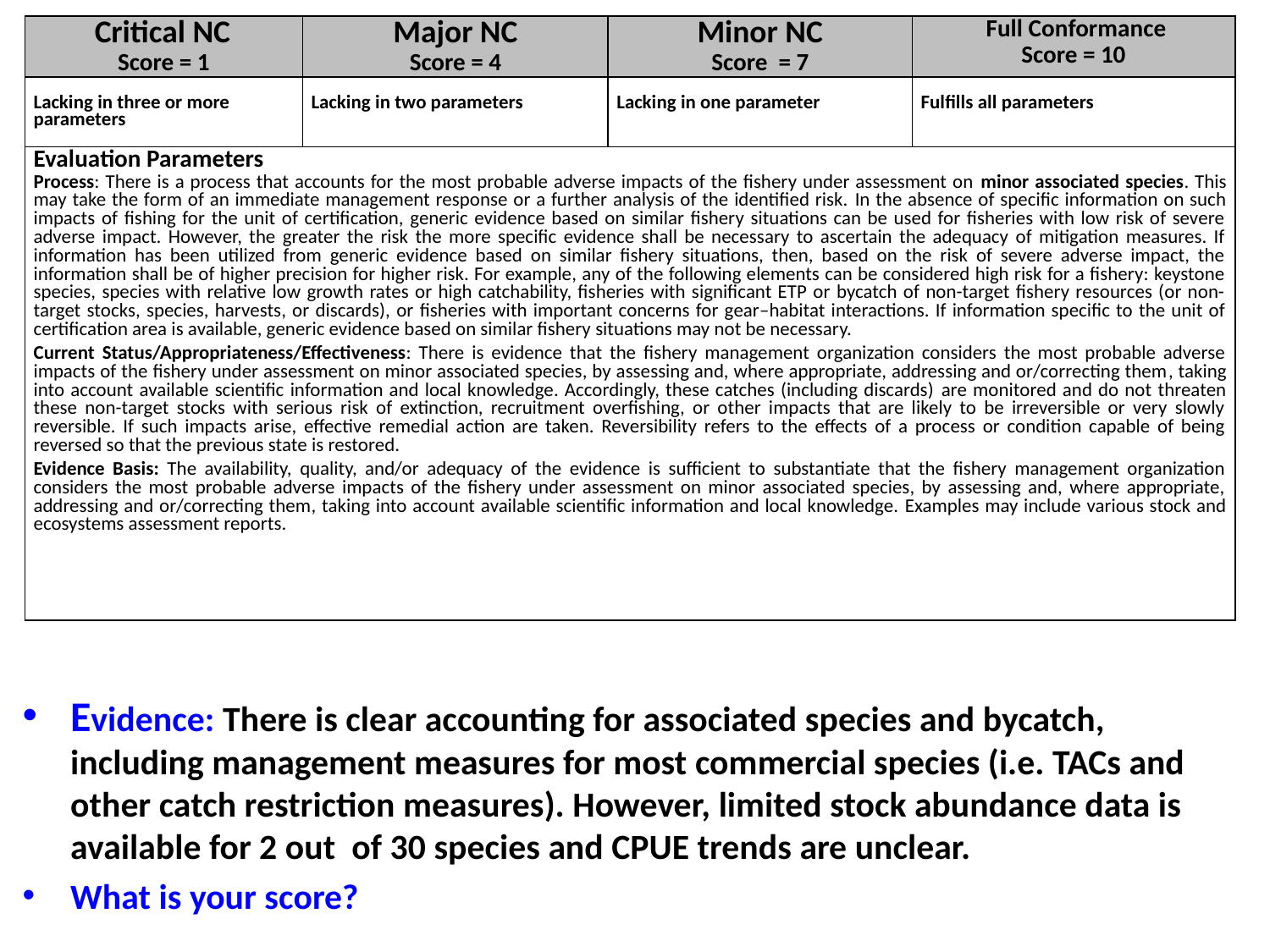

| Critical NC Score = 1 | Major NC Score = 4 | Minor NC Score = 7 | Full Conformance Score = 10 |
| --- | --- | --- | --- |
| Lacking in three or more parameters | Lacking in two parameters | Lacking in one parameter | Fulfills all parameters |
| Evaluation Parameters Process: There is a process that accounts for the most probable adverse impacts of the fishery under assessment on minor associated species. This may take the form of an immediate management response or a further analysis of the identified risk. In the absence of specific information on such impacts of fishing for the unit of certification, generic evidence based on similar fishery situations can be used for fisheries with low risk of severe adverse impact. However, the greater the risk the more specific evidence shall be necessary to ascertain the adequacy of mitigation measures. If information has been utilized from generic evidence based on similar fishery situations, then, based on the risk of severe adverse impact, the information shall be of higher precision for higher risk. For example, any of the following elements can be considered high risk for a fishery: keystone species, species with relative low growth rates or high catchability, fisheries with significant ETP or bycatch of non-target fishery resources (or non-target stocks, species, harvests, or discards), or fisheries with important concerns for gear–habitat interactions. If information specific to the unit of certification area is available, generic evidence based on similar fishery situations may not be necessary. Current Status/Appropriateness/Effectiveness: There is evidence that the fishery management organization considers the most probable adverse impacts of the fishery under assessment on minor associated species, by assessing and, where appropriate, addressing and or/correcting them, taking into account available scientific information and local knowledge. Accordingly, these catches (including discards) are monitored and do not threaten these non-target stocks with serious risk of extinction, recruitment overfishing, or other impacts that are likely to be irreversible or very slowly reversible. If such impacts arise, effective remedial action are taken. Reversibility refers to the effects of a process or condition capable of being reversed so that the previous state is restored. Evidence Basis: The availability, quality, and/or adequacy of the evidence is sufficient to substantiate that the fishery management organization considers the most probable adverse impacts of the fishery under assessment on minor associated species, by assessing and, where appropriate, addressing and or/correcting them, taking into account available scientific information and local knowledge. Examples may include various stock and ecosystems assessment reports. |  |  |  |
Evidence: There is clear accounting for associated species and bycatch, including management measures for most commercial species (i.e. TACs and other catch restriction measures). However, limited stock abundance data is available for 2 out  of 30 species and CPUE trends are unclear.
What is your score?